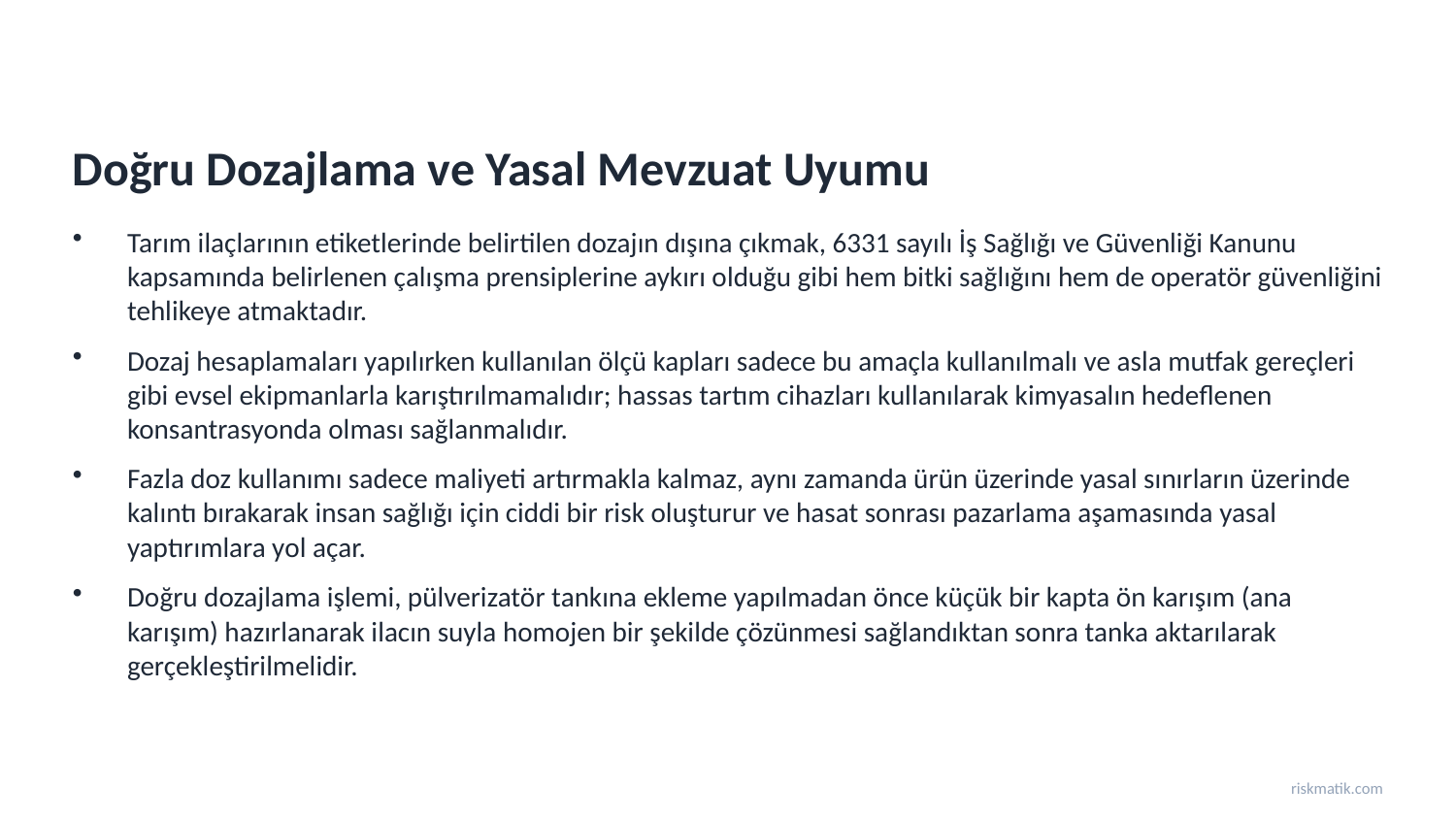

Doğru Dozajlama ve Yasal Mevzuat Uyumu
Tarım ilaçlarının etiketlerinde belirtilen dozajın dışına çıkmak, 6331 sayılı İş Sağlığı ve Güvenliği Kanunu kapsamında belirlenen çalışma prensiplerine aykırı olduğu gibi hem bitki sağlığını hem de operatör güvenliğini tehlikeye atmaktadır.
Dozaj hesaplamaları yapılırken kullanılan ölçü kapları sadece bu amaçla kullanılmalı ve asla mutfak gereçleri gibi evsel ekipmanlarla karıştırılmamalıdır; hassas tartım cihazları kullanılarak kimyasalın hedeflenen konsantrasyonda olması sağlanmalıdır.
Fazla doz kullanımı sadece maliyeti artırmakla kalmaz, aynı zamanda ürün üzerinde yasal sınırların üzerinde kalıntı bırakarak insan sağlığı için ciddi bir risk oluşturur ve hasat sonrası pazarlama aşamasında yasal yaptırımlara yol açar.
Doğru dozajlama işlemi, pülverizatör tankına ekleme yapılmadan önce küçük bir kapta ön karışım (ana karışım) hazırlanarak ilacın suyla homojen bir şekilde çözünmesi sağlandıktan sonra tanka aktarılarak gerçekleştirilmelidir.
riskmatik.com